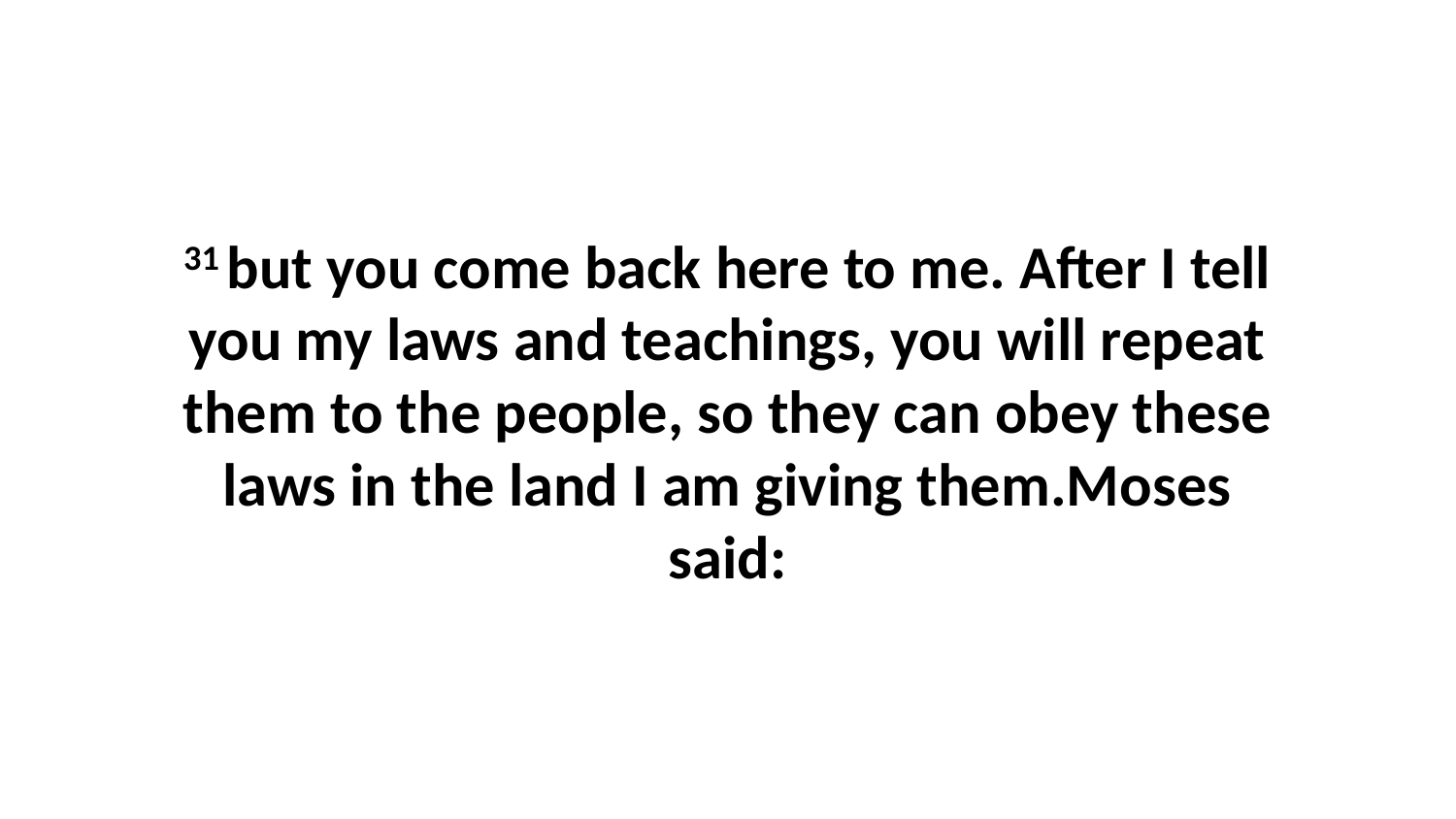

31 but you come back here to me. After I tell you my laws and teachings, you will repeat them to the people, so they can obey these laws in the land I am giving them.Moses said: